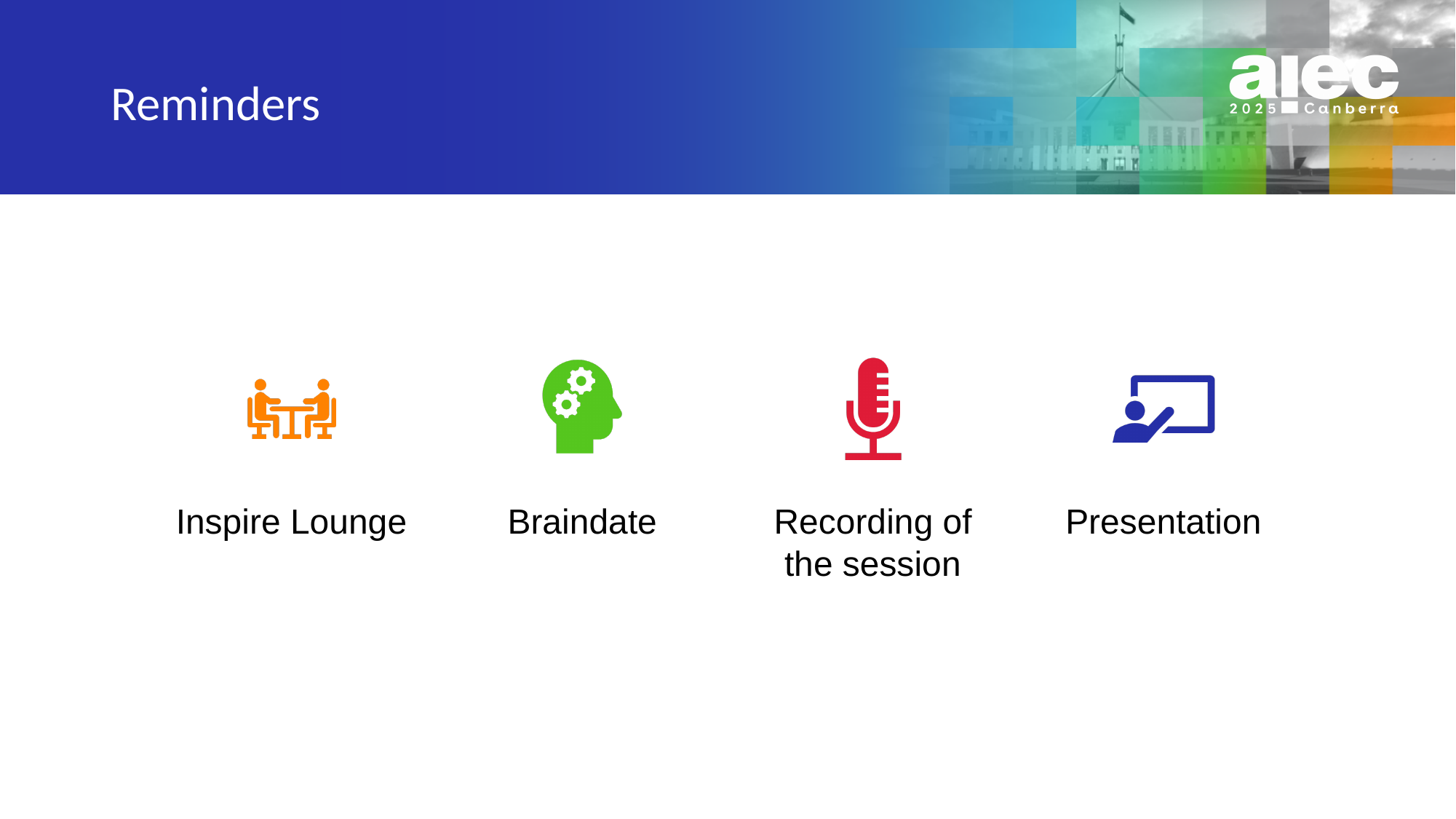

# Reminders
Inspire Lounge
Braindate
Recording of the session
Presentation